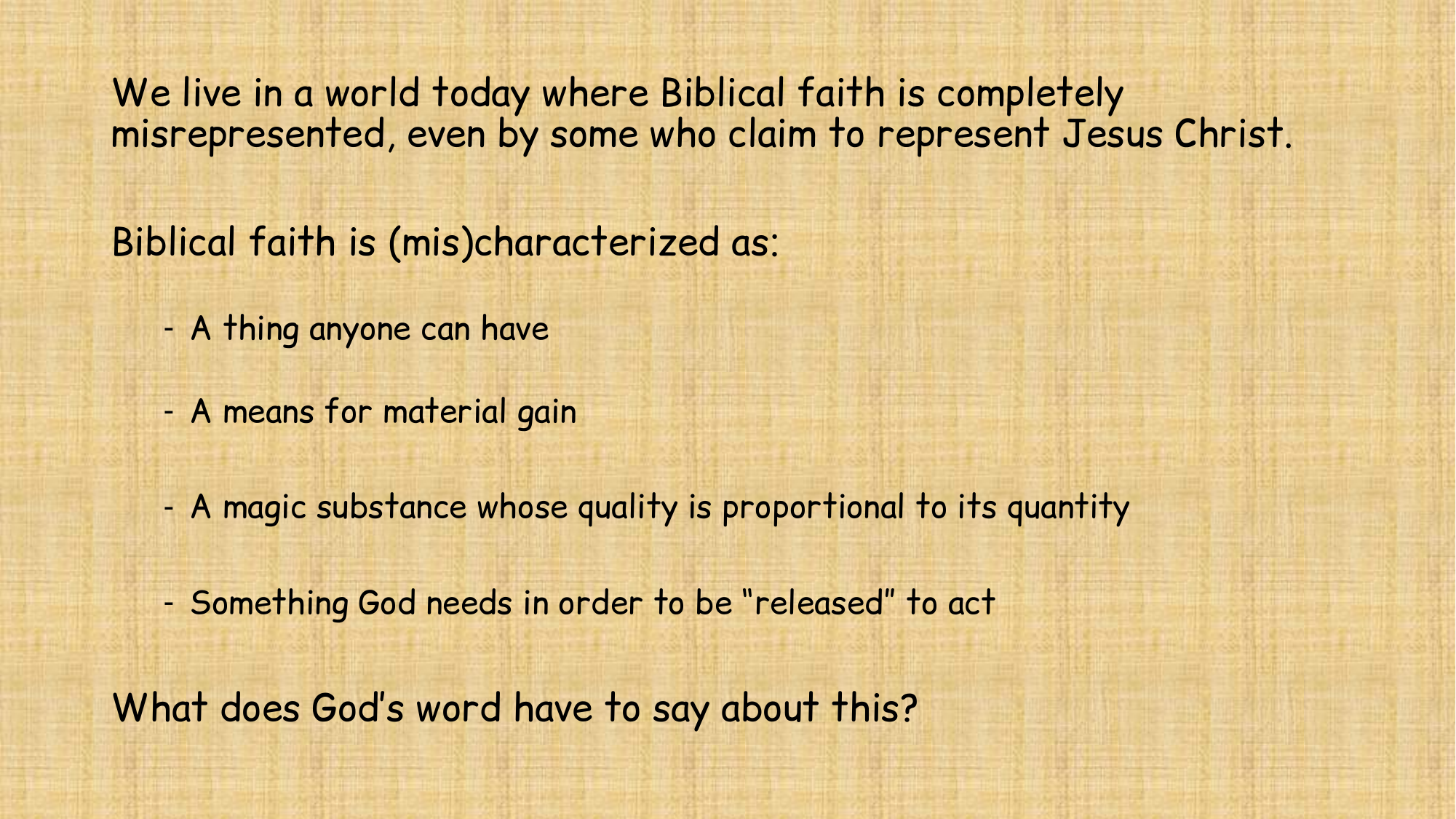

We live in a world today where Biblical faith is completely misrepresented, even by some who claim to represent Jesus Christ.

Biblical faith is (mis)characterized as:

A thing anyone can have

A means for material gain

A magic substance whose quality is proportional to its quantity

Something God needs in order to be “released” to act

What does God’s word have to say about this?